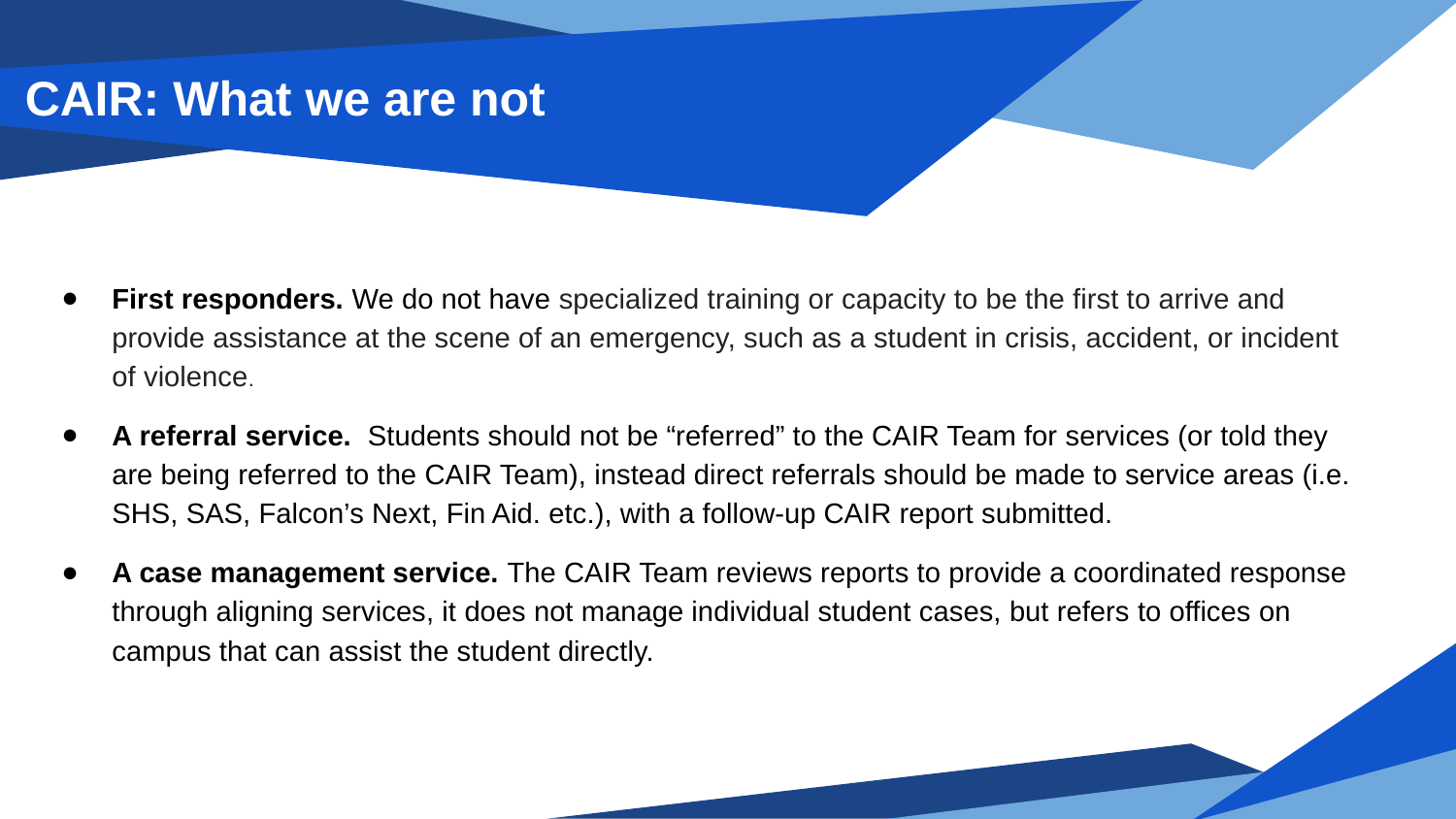

# CAIR: What we are not
First responders. We do not have specialized training or capacity to be the first to arrive and provide assistance at the scene of an emergency, such as a student in crisis, accident, or incident of violence.
A referral service.  Students should not be “referred” to the CAIR Team for services (or told they are being referred to the CAIR Team), instead direct referrals should be made to service areas (i.e. SHS, SAS, Falcon’s Next, Fin Aid. etc.), with a follow-up CAIR report submitted.
A case management service. The CAIR Team reviews reports to provide a coordinated response through aligning services, it does not manage individual student cases, but refers to offices on campus that can assist the student directly.